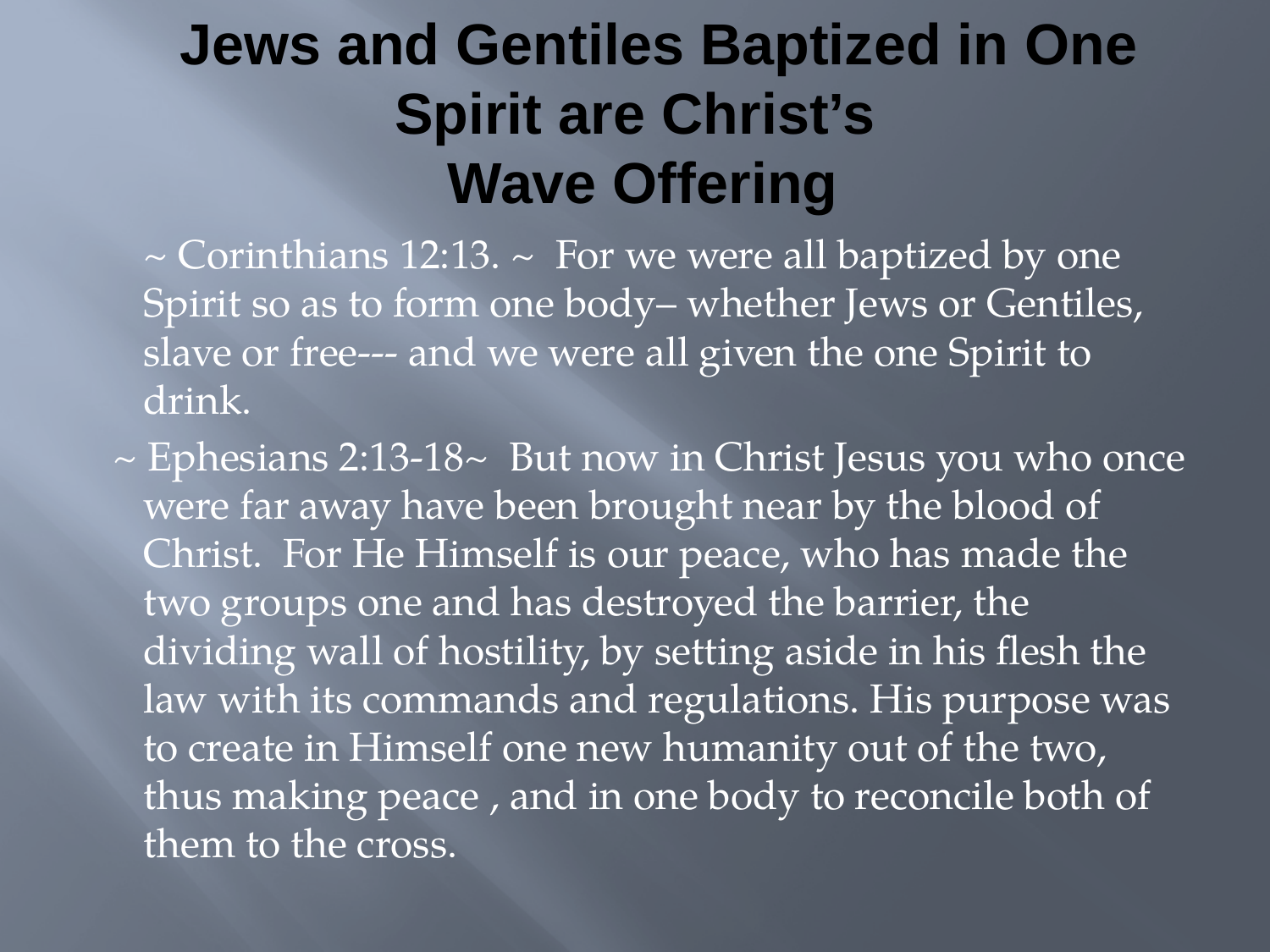

# Jews and Gentiles Baptized in One Spirit are Christ’s Wave Offering
     ~ Corinthians 12:13. ~  For we were all baptized by one Spirit so as to form one body– whether Jews or Gentiles, slave or free--- and we were all given the one Spirit to drink.
  ~ Ephesians 2:13-18~  But now in Christ Jesus you who once were far away have been brought near by the blood of Christ.  For He Himself is our peace, who has made the two groups one and has destroyed the barrier, the dividing wall of hostility, by setting aside in his flesh the law with its commands and regulations. His purpose was to create in Himself one new humanity out of the two, thus making peace , and in one body to reconcile both of them to the cross.